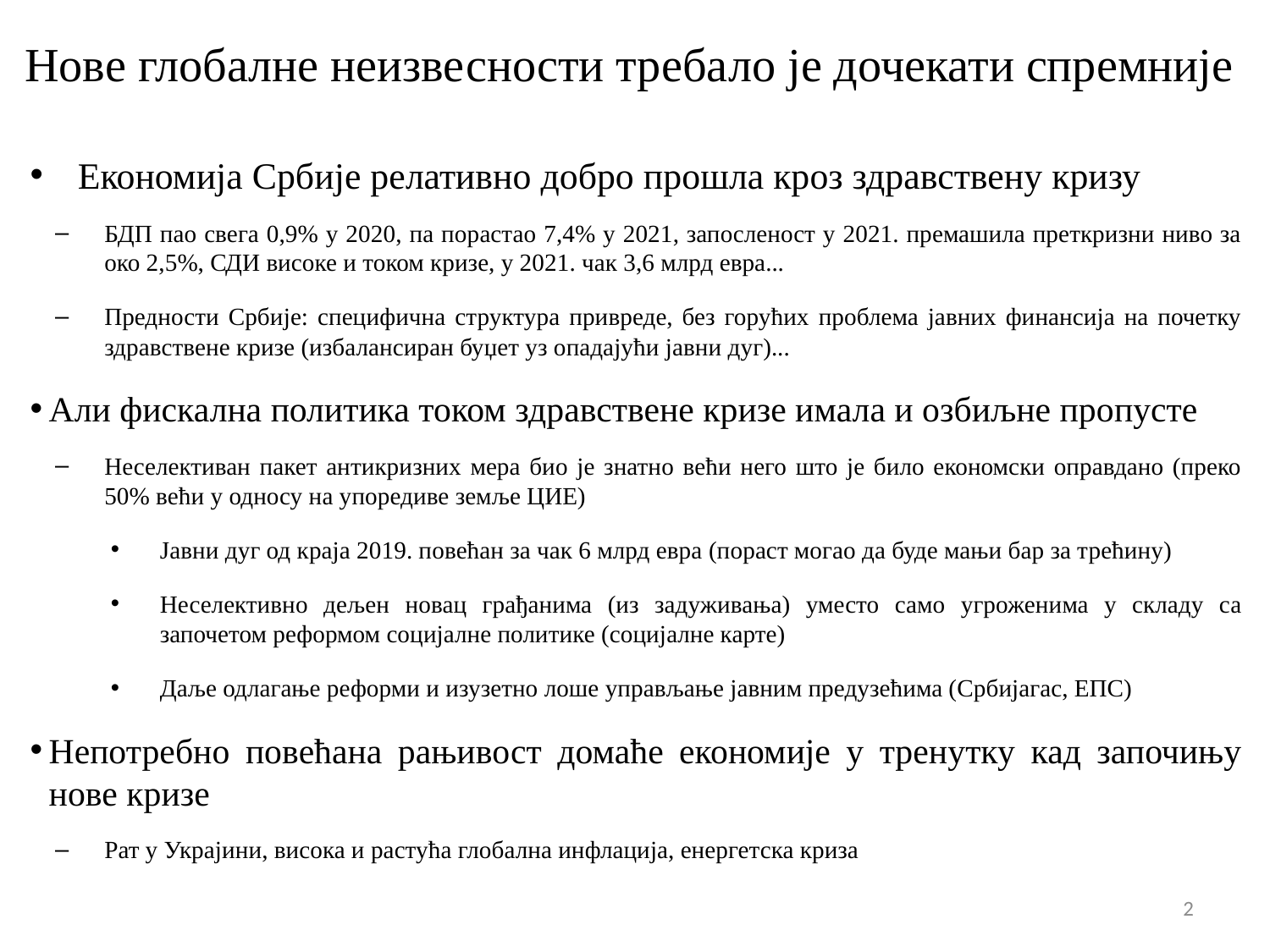

# Нове глобалне неизвесности требало је дочекати спремније
Економија Србије релативно добро прошла кроз здравствену кризу
БДП пао свега 0,9% у 2020, па порастао 7,4% у 2021, запосленост у 2021. премашила преткризни ниво за око 2,5%, СДИ високе и током кризе, у 2021. чак 3,6 млрд евра...
Предности Србије: специфична структура привреде, без горућих проблема јавних финансија на почетку здравствене кризе (избалансиран буџет уз опадајући јавни дуг)...
Али фискална политика током здравствене кризе имала и озбиљне пропусте
Неселективан пакет антикризних мера био је знатно већи него што је било економски оправдано (преко 50% већи у односу на упоредиве земље ЦИЕ)
Јавни дуг од краја 2019. повећан за чак 6 млрд евра (пораст могао да буде мањи бар за трећину)
Неселективно дељен новац грађанима (из задуживања) уместо само угроженима у складу са започетом реформом социјалне политике (социјалне карте)
Даље одлагање реформи и изузетно лоше управљање јавним предузећима (Србијагас, ЕПС)
Непотребно повећана рањивост домаће економије у тренутку кад започињу нове кризе
Рат у Украјини, висока и растућа глобална инфлација, енергетска криза
2